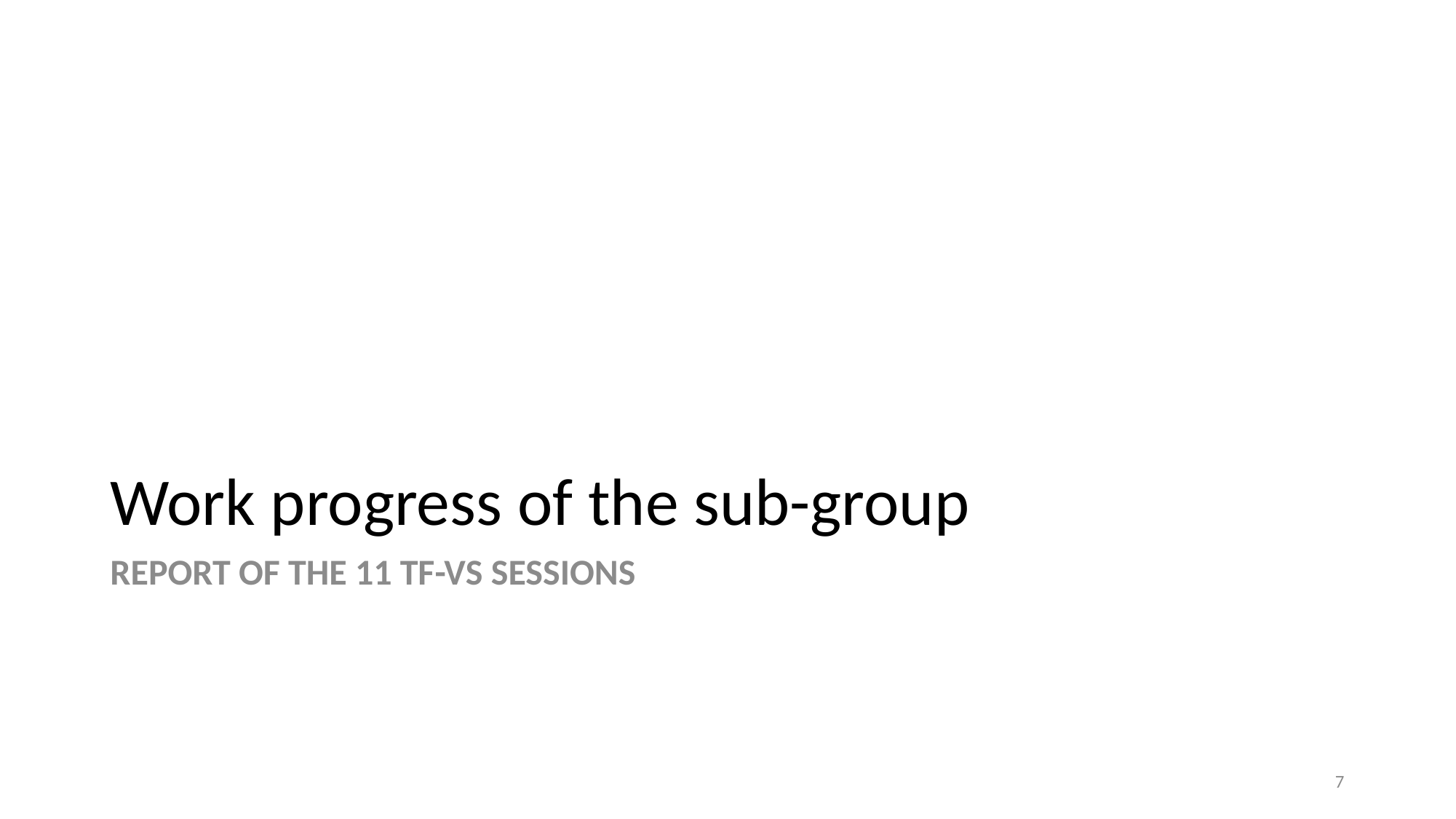

# Work progress of the sub-group
REPORT OF THE 11 TF-VS SESSIONS
7